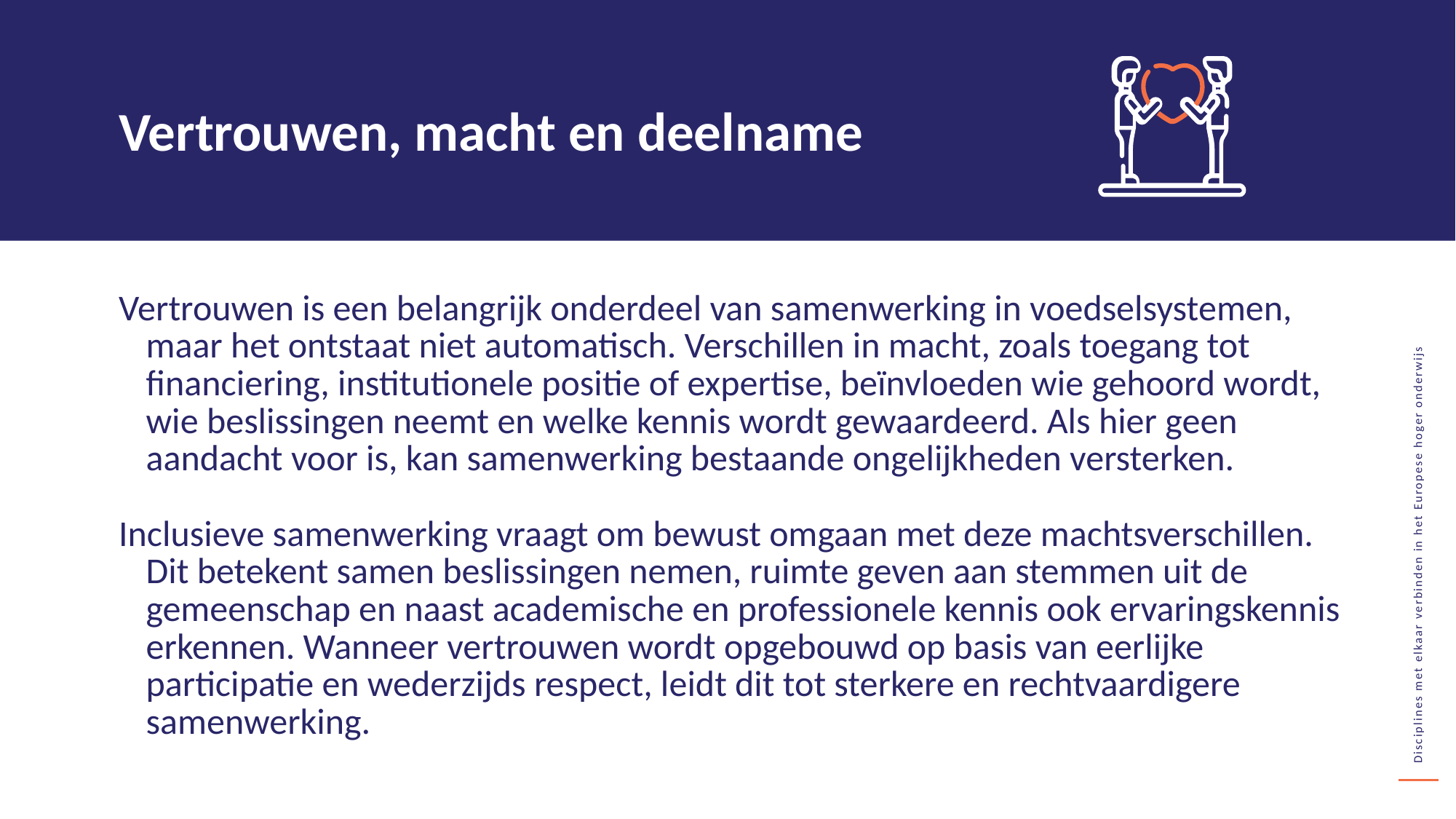

Vertrouwen, macht en deelname
Vertrouwen is een belangrijk onderdeel van samenwerking in voedselsystemen, maar het ontstaat niet automatisch. Verschillen in macht, zoals toegang tot financiering, institutionele positie of expertise, beïnvloeden wie gehoord wordt, wie beslissingen neemt en welke kennis wordt gewaardeerd. Als hier geen aandacht voor is, kan samenwerking bestaande ongelijkheden versterken.

Inclusieve samenwerking vraagt om bewust omgaan met deze machtsverschillen. Dit betekent samen beslissingen nemen, ruimte geven aan stemmen uit de gemeenschap en naast academische en professionele kennis ook ervaringskennis erkennen. Wanneer vertrouwen wordt opgebouwd op basis van eerlijke participatie en wederzijds respect, leidt dit tot sterkere en rechtvaardigere samenwerking.